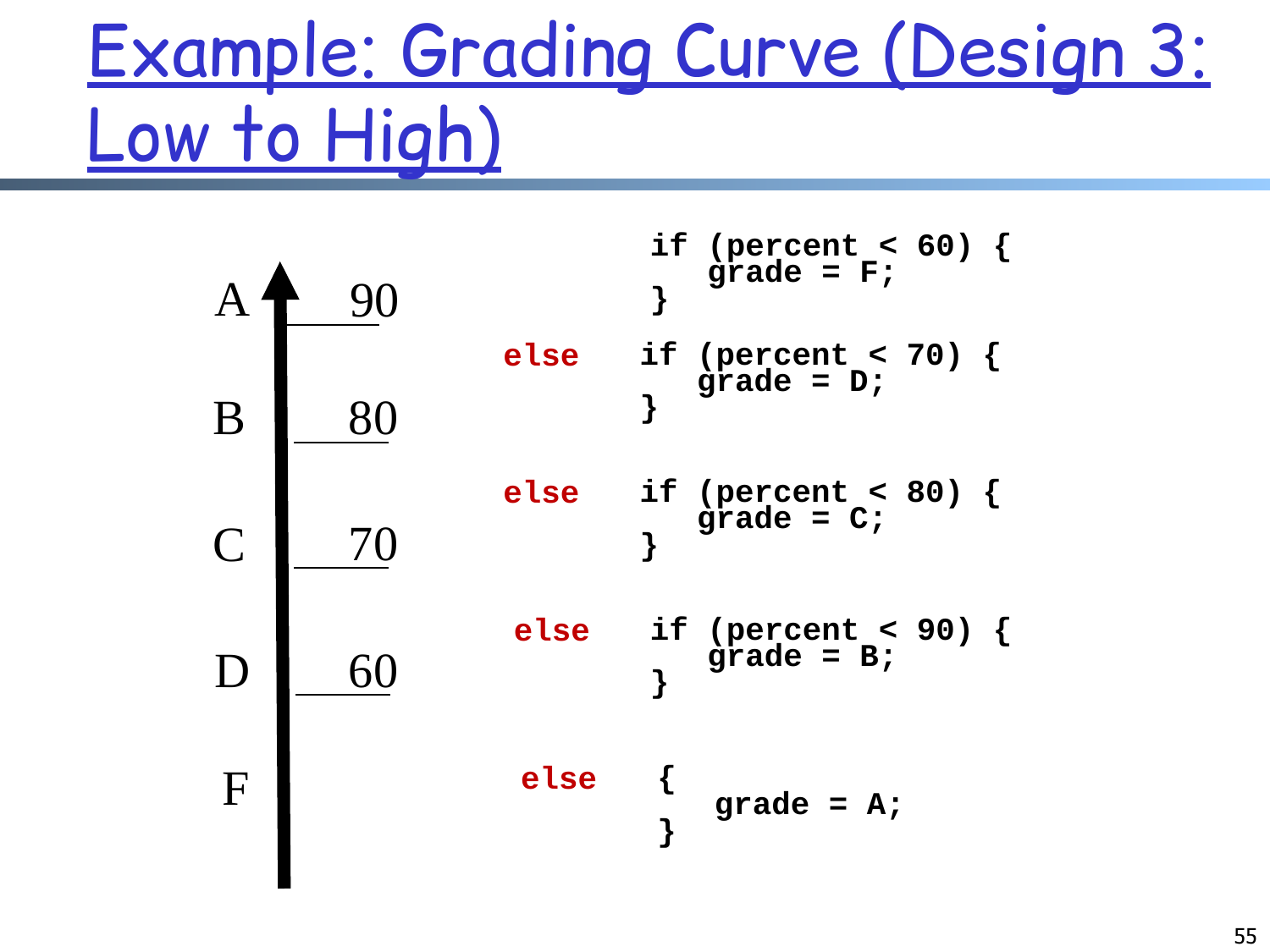

# Example: Grading Curve (Design 3: Low to High)
if (percent < 60) {
   grade = F;
}
A
90
B
80
70
C
D
60
F
else
if (percent < 70) {
   grade = D;
}
else
if (percent < 80) {
   grade = C;
}
else
if (percent < 90) {
   grade = B;
}
else
{
   grade = A;
}
55